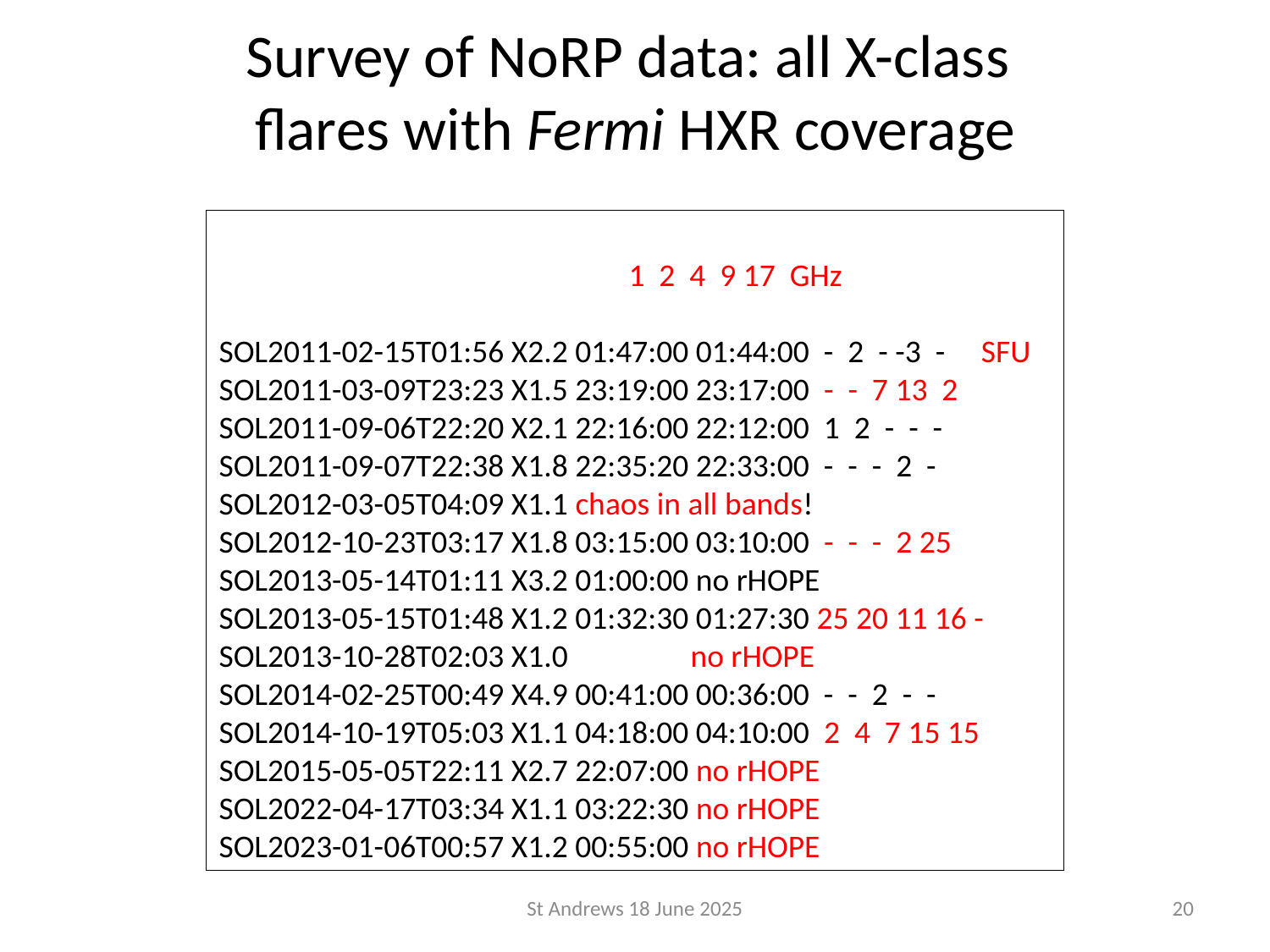

# Survey of NoRP data: all X-class flares with Fermi HXR coverage
									    1  2  4  9 17  GHz
SOL2011-02-15T01:56 X2.2 01:47:00 01:44:00  -  2  - -3  -     SFU
SOL2011-03-09T23:23 X1.5 23:19:00 23:17:00  -  -  7 13  2
SOL2011-09-06T22:20 X2.1 22:16:00 22:12:00  1  2  -  -  -
SOL2011-09-07T22:38 X1.8 22:35:20 22:33:00  -  -  -  2  -
SOL2012-03-05T04:09 X1.1 chaos in all bands!
SOL2012-10-23T03:17 X1.8 03:15:00 03:10:00  -  -  -  2 25
SOL2013-05-14T01:11 X3.2 01:00:00 no rHOPE
SOL2013-05-15T01:48 X1.2 01:32:30 01:27:30 25 20 11 16 -
SOL2013-10-28T02:03 X1.0                 no rHOPE
SOL2014-02-25T00:49 X4.9 00:41:00 00:36:00  -  -  2  -  -
SOL2014-10-19T05:03 X1.1 04:18:00 04:10:00  2  4  7 15 15
SOL2015-05-05T22:11 X2.7 22:07:00 no rHOPE
SOL2022-04-17T03:34 X1.1 03:22:30 no rHOPE
SOL2023-01-06T00:57 X1.2 00:55:00 no rHOPE
St Andrews 18 June 2025
20